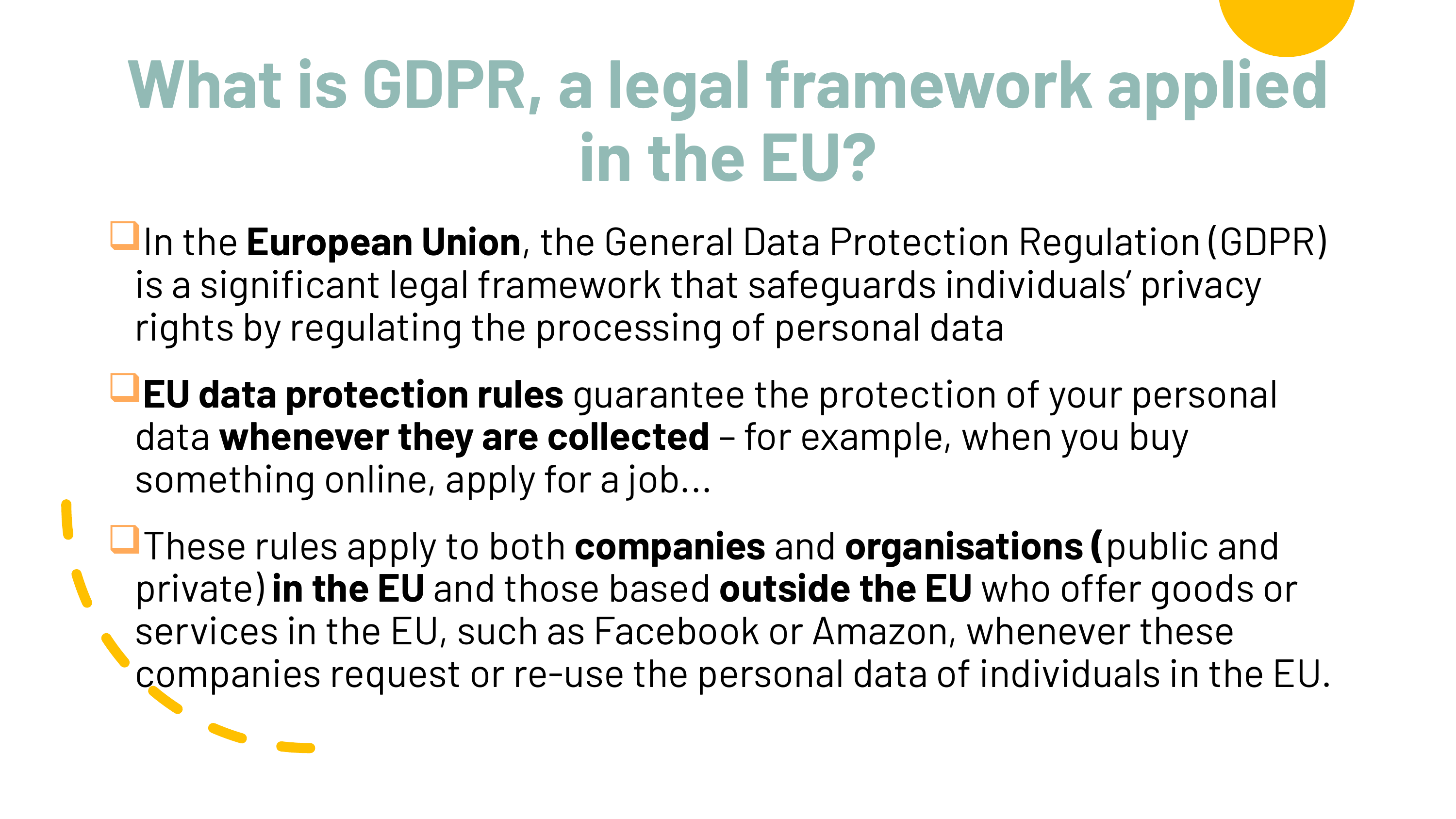

# What is GDPR, a legal framework applied in the EU?
In the European Union, the General Data Protection Regulation (GDPR) is a significant legal framework that safeguards individuals’ privacy rights by regulating the processing of personal data
EU data protection rules guarantee the protection of your personal data whenever they are collected – for example, when you buy something online, apply for a job...
These rules apply to both companies and organisations (public and private) in the EU and those based outside the EU who offer goods or services in the EU, such as Facebook or Amazon, whenever these companies request or re-use the personal data of individuals in the EU.